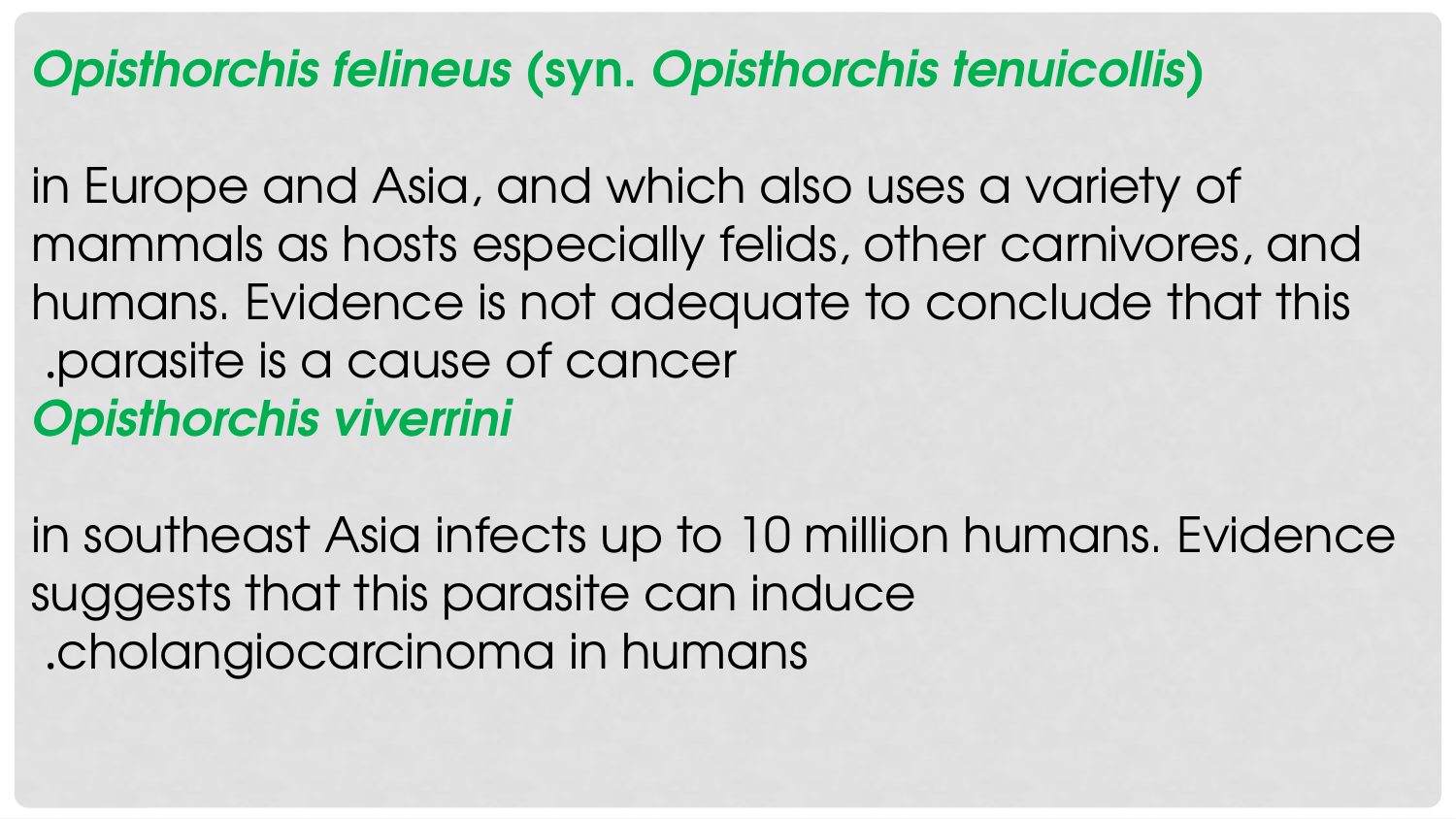

Opisthorchis felineus (syn. Opisthorchis tenuicollis)

in Europe and Asia, and which also uses a variety of mammals as hosts especially felids, other carnivores, and humans. Evidence is not adequate to conclude that this parasite is a cause of cancer.
Opisthorchis viverrini

in southeast Asia infects up to 10 million humans. Evidence suggests that this parasite can induce cholangiocarcinoma in humans.